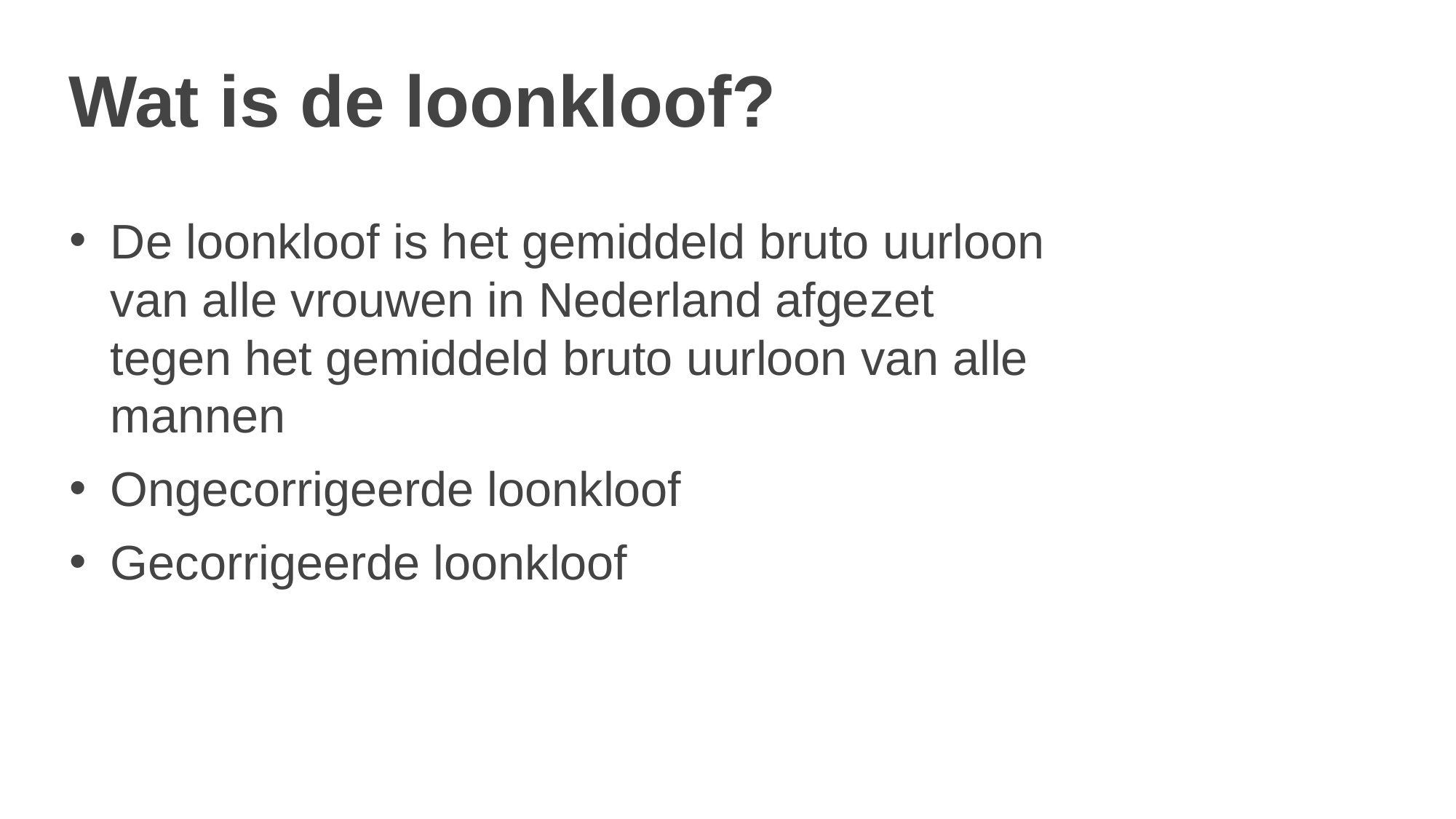

Wat is de loonkloof?
De loonkloof is het gemiddeld bruto uurloon van alle vrouwen in Nederland afgezet tegen het gemiddeld bruto uurloon van alle mannen
Ongecorrigeerde loonkloof
Gecorrigeerde loonkloof